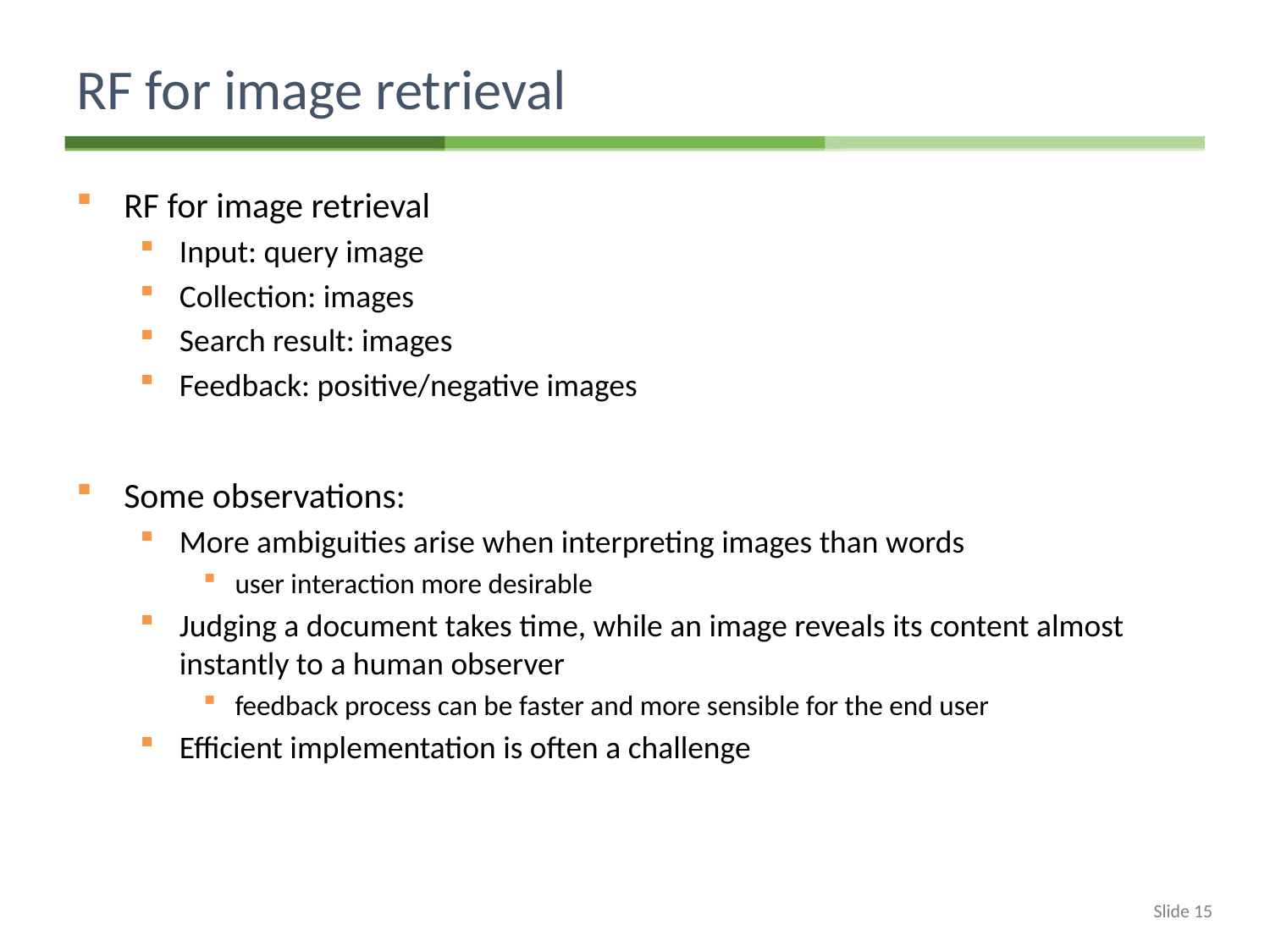

# RF for image retrieval
RF for image retrieval
Input: query image
Collection: images
Search result: images
Feedback: positive/negative images

Some observations:
More ambiguities arise when interpreting images than words
user interaction more desirable
Judging a document takes time, while an image reveals its content almost instantly to a human observer
feedback process can be faster and more sensible for the end user
Efficient implementation is often a challenge